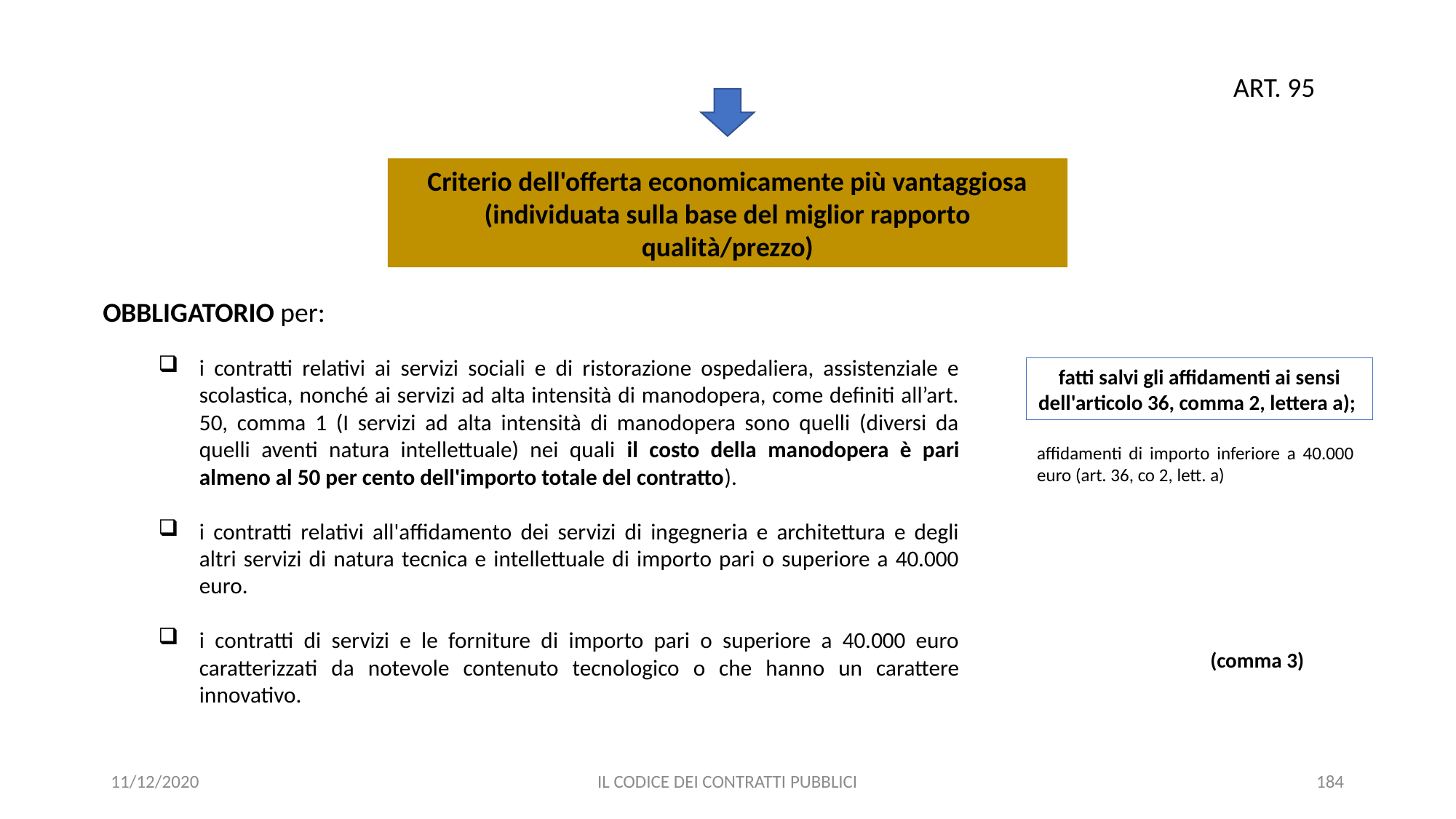

ART. 95

Criterio dell'offerta economicamente più vantaggiosa (individuata sulla base del miglior rapporto qualità/prezzo)
OBBLIGATORIO per:
i contratti relativi ai servizi sociali e di ristorazione ospedaliera, assistenziale e scolastica, nonché ai servizi ad alta intensità di manodopera, come definiti all’art. 50, comma 1 (I servizi ad alta intensità di manodopera sono quelli (diversi da quelli aventi natura intellettuale) nei quali il costo della manodopera è pari almeno al 50 per cento dell'importo totale del contratto).

i contratti relativi all'affidamento dei servizi di ingegneria e architettura e degli altri servizi di natura tecnica e intellettuale di importo pari o superiore a 40.000 euro.

i contratti di servizi e le forniture di importo pari o superiore a 40.000 euro caratterizzati da notevole contenuto tecnologico o che hanno un carattere innovativo.
fatti salvi gli affidamenti ai sensi dell'articolo 36, comma 2, lettera a);
affidamenti di importo inferiore a 40.000 euro (art. 36, co 2, lett. a)
(comma 3)
11/12/2020
IL CODICE DEI CONTRATTI PUBBLICI
184